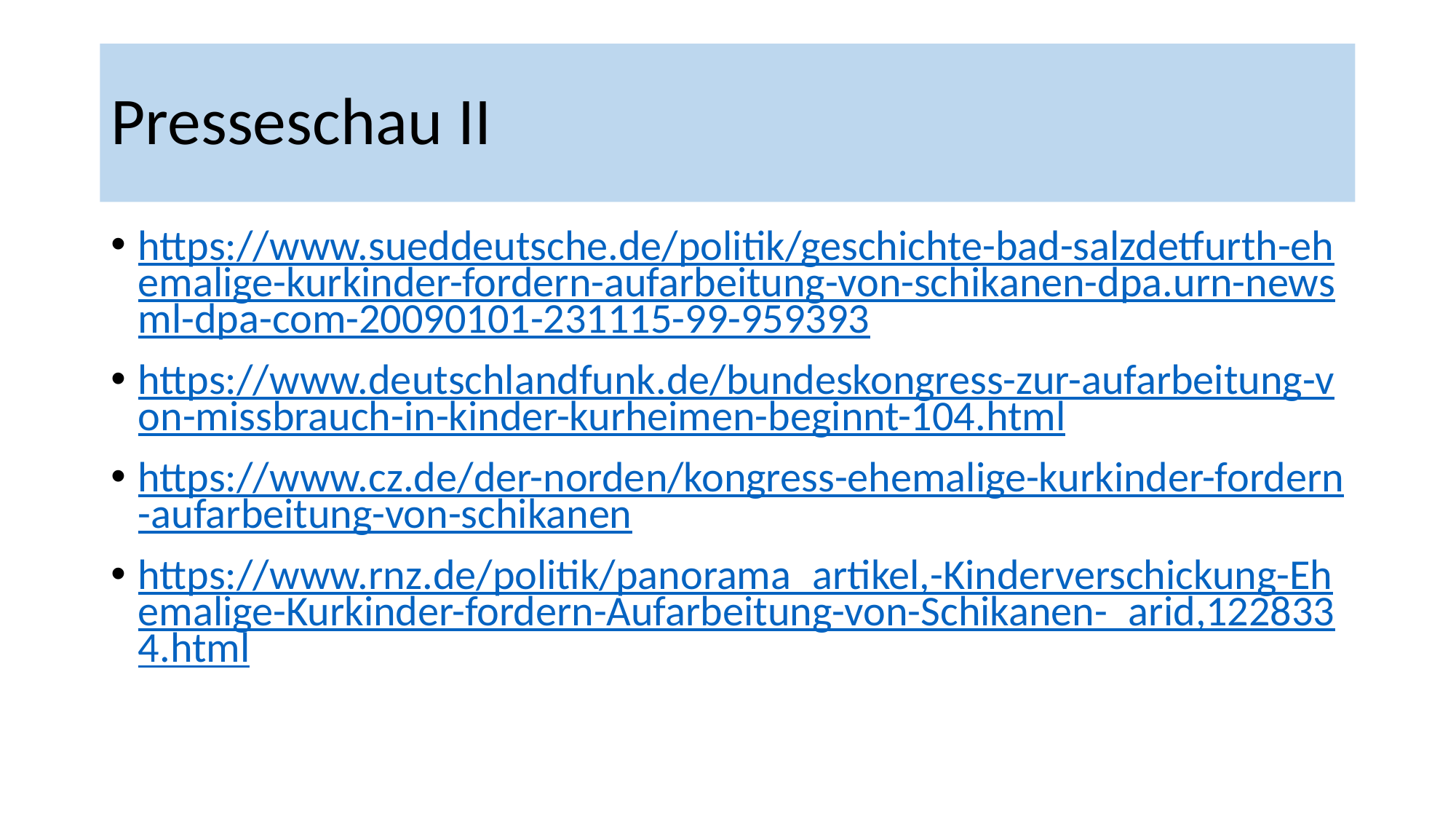

# Presseschau II
https://www.sueddeutsche.de/politik/geschichte-bad-salzdetfurth-ehemalige-kurkinder-fordern-aufarbeitung-von-schikanen-dpa.urn-newsml-dpa-com-20090101-231115-99-959393
https://www.deutschlandfunk.de/bundeskongress-zur-aufarbeitung-von-missbrauch-in-kinder-kurheimen-beginnt-104.html
https://www.cz.de/der-norden/kongress-ehemalige-kurkinder-fordern-aufarbeitung-von-schikanen
https://www.rnz.de/politik/panorama_artikel,-Kinderverschickung-Ehemalige-Kurkinder-fordern-Aufarbeitung-von-Schikanen-_arid,1228334.html